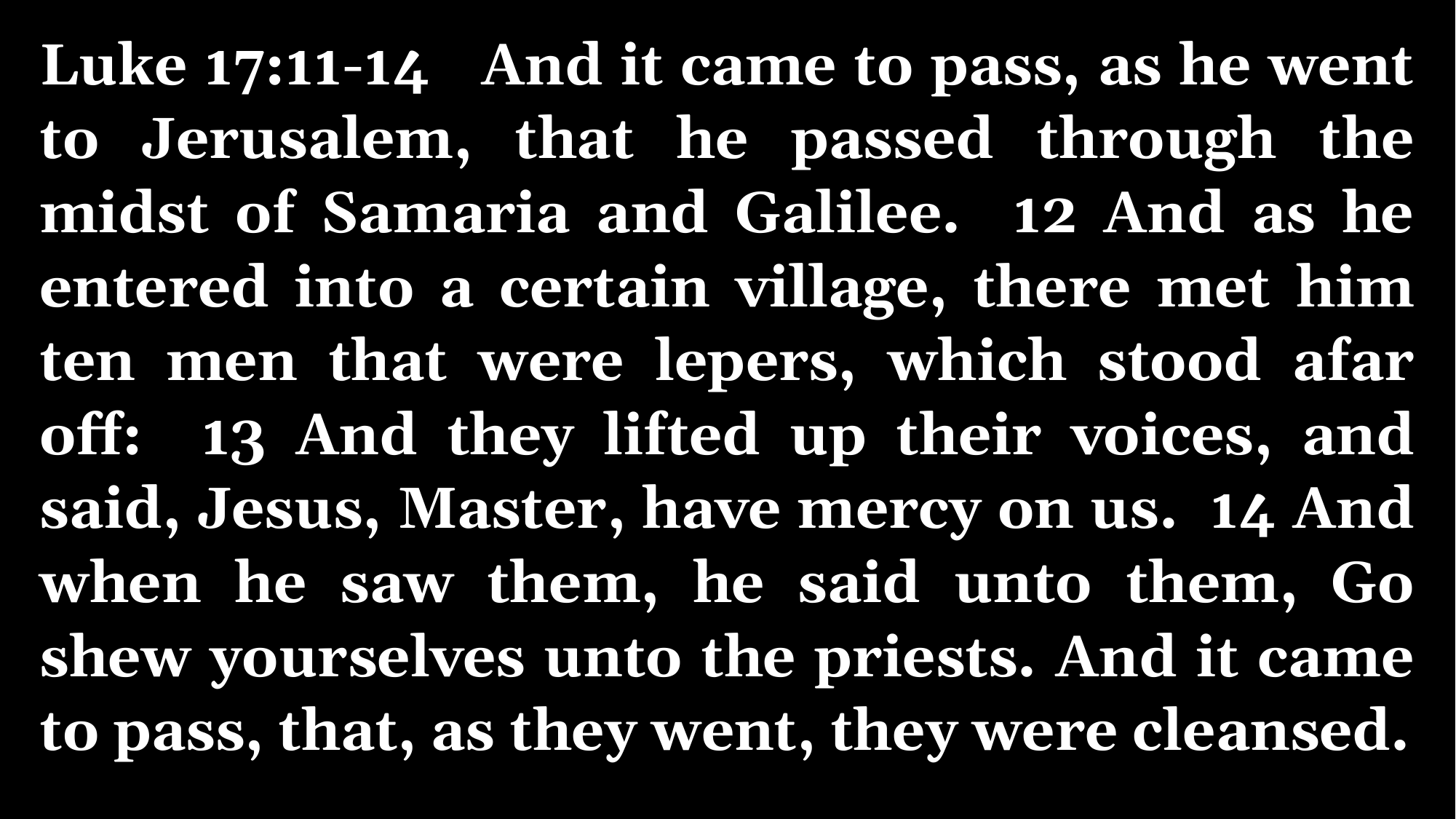

Luke 17:11-14   And it came to pass, as he went to Jerusalem, that he passed through the midst of Samaria and Galilee.  12 And as he entered into a certain village, there met him ten men that were lepers, which stood afar off:  13 And they lifted up their voices, and said, Jesus, Master, have mercy on us.  14 And when he saw them, he said unto them, Go shew yourselves unto the priests. And it came to pass, that, as they went, they were cleansed.